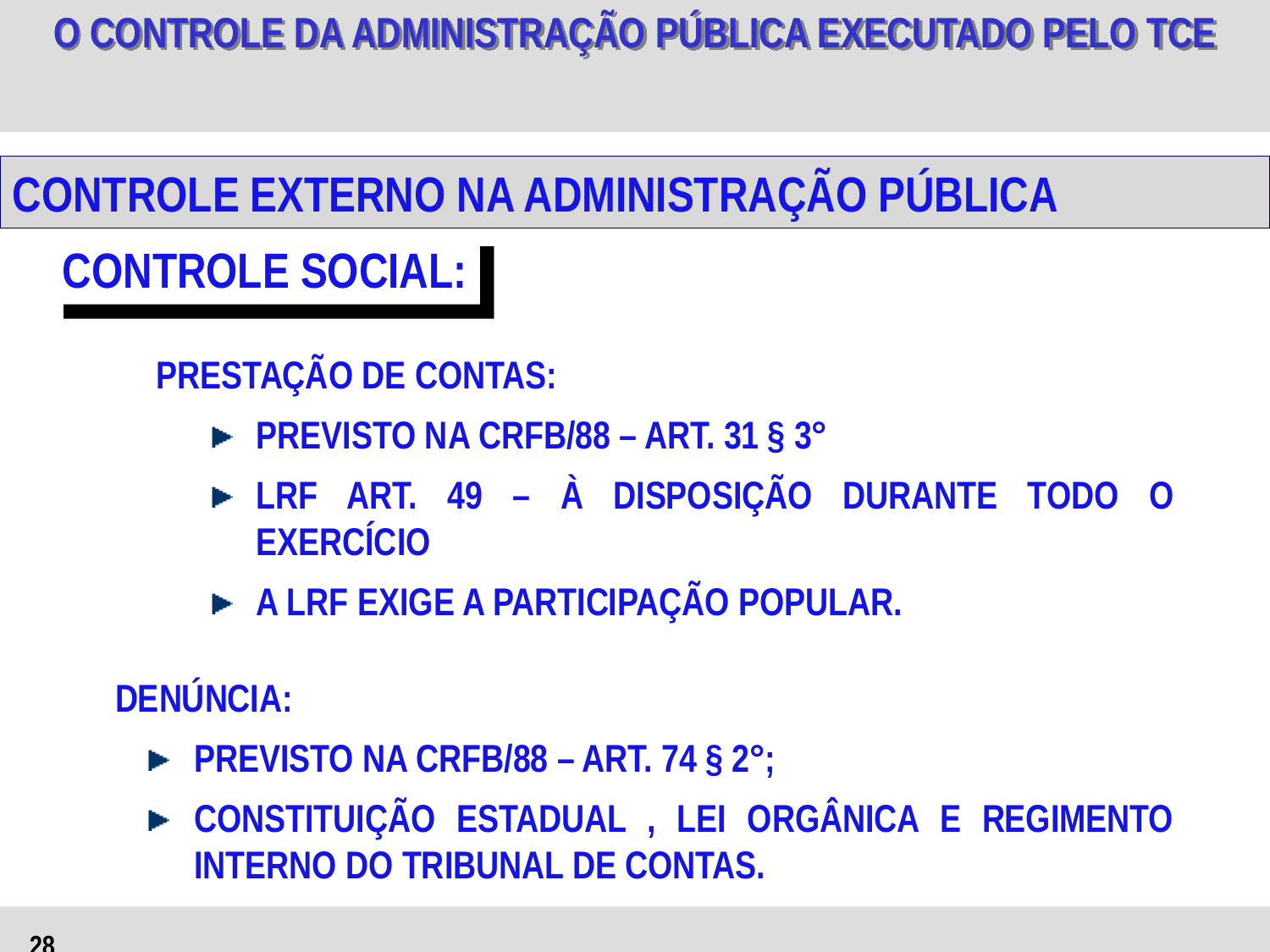

CONTROLE EXTERNO NA ADMINISTRAÇÃO PÚBLICA
CONTROLE SOCIAL:
PRESTAÇÃO DE CONTAS:
PREVISTO NA CRFB/88 – ART. 31 § 3°
LRF ART. 49 – À DISPOSIÇÃO DURANTE TODO O EXERCÍCIO
A LRF EXIGE A PARTICIPAÇÃO POPULAR.

DENÚNCIA:
PREVISTO NA CRFB/88 – ART. 74 § 2°;
CONSTITUIÇÃO ESTADUAL , LEI ORGÂNICA E REGIMENTO INTERNO DO TRIBUNAL DE CONTAS.
28